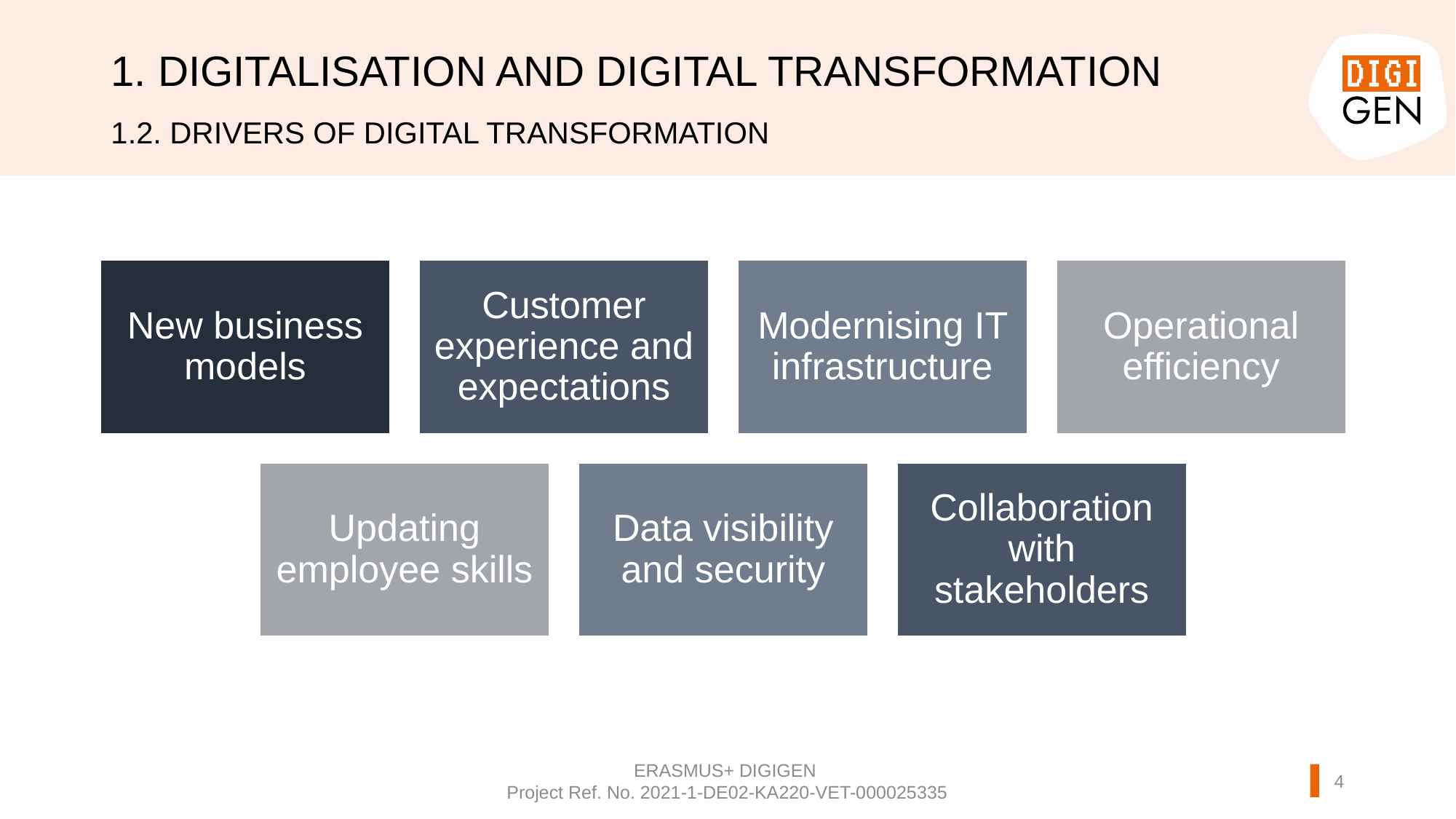

# 1. DIGITALISATION AND DIGITAL TRANSFORMATION
1.2. DRIVERS OF DIGITAL TRANSFORMATION
New business models
Customer experience and expectations
Modernising IT infrastructure
Operational efficiency
Updating employee skills
Data visibility and security
Collaboration with stakeholders
4
ERASMUS+ DIGIGEN
Project Ref. No. 2021-1-DE02-KA220-VET-000025335